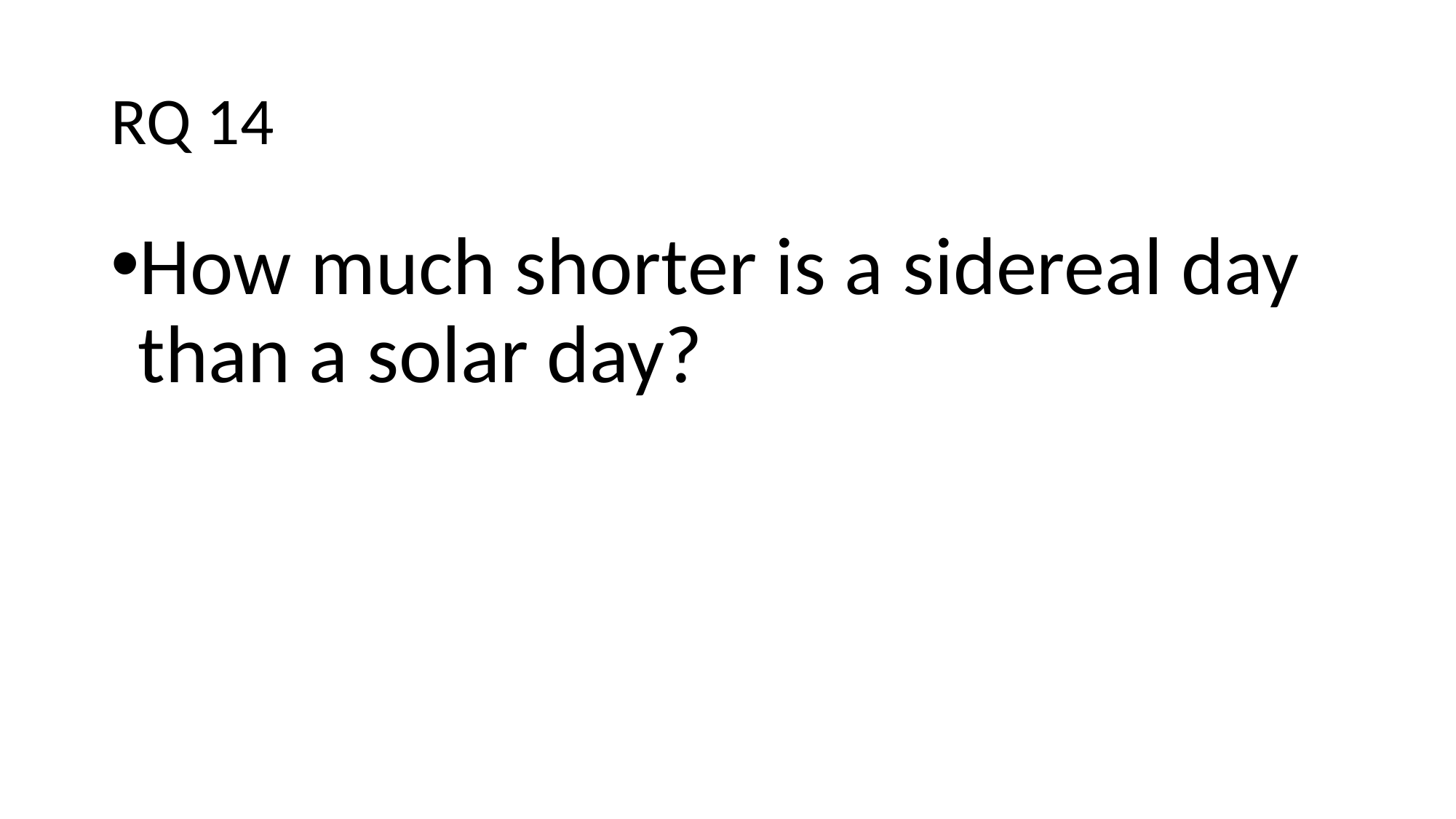

# RQ 14
How much shorter is a sidereal day than a solar day?